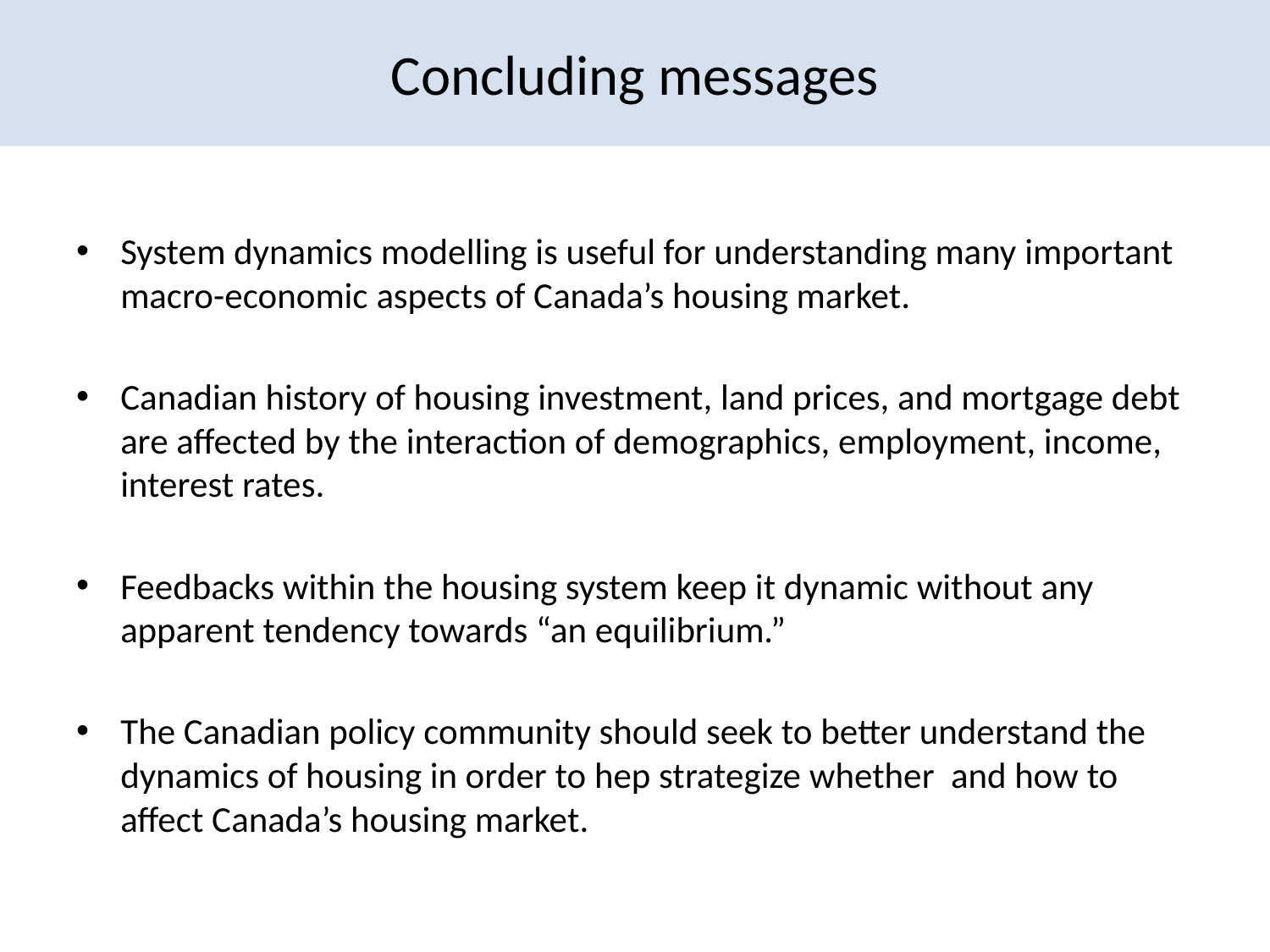

# Concluding messages
System dynamics modelling is useful for understanding many important macro-economic aspects of Canada’s housing market.

Canadian history of housing investment, land prices, and mortgage debt are affected by the interaction of demographics, employment, income, interest rates.

Feedbacks within the housing system keep it dynamic without any apparent tendency towards “an equilibrium.”

The Canadian policy community should seek to better understand the dynamics of housing in order to hep strategize whether  and how to affect Canada’s housing market.